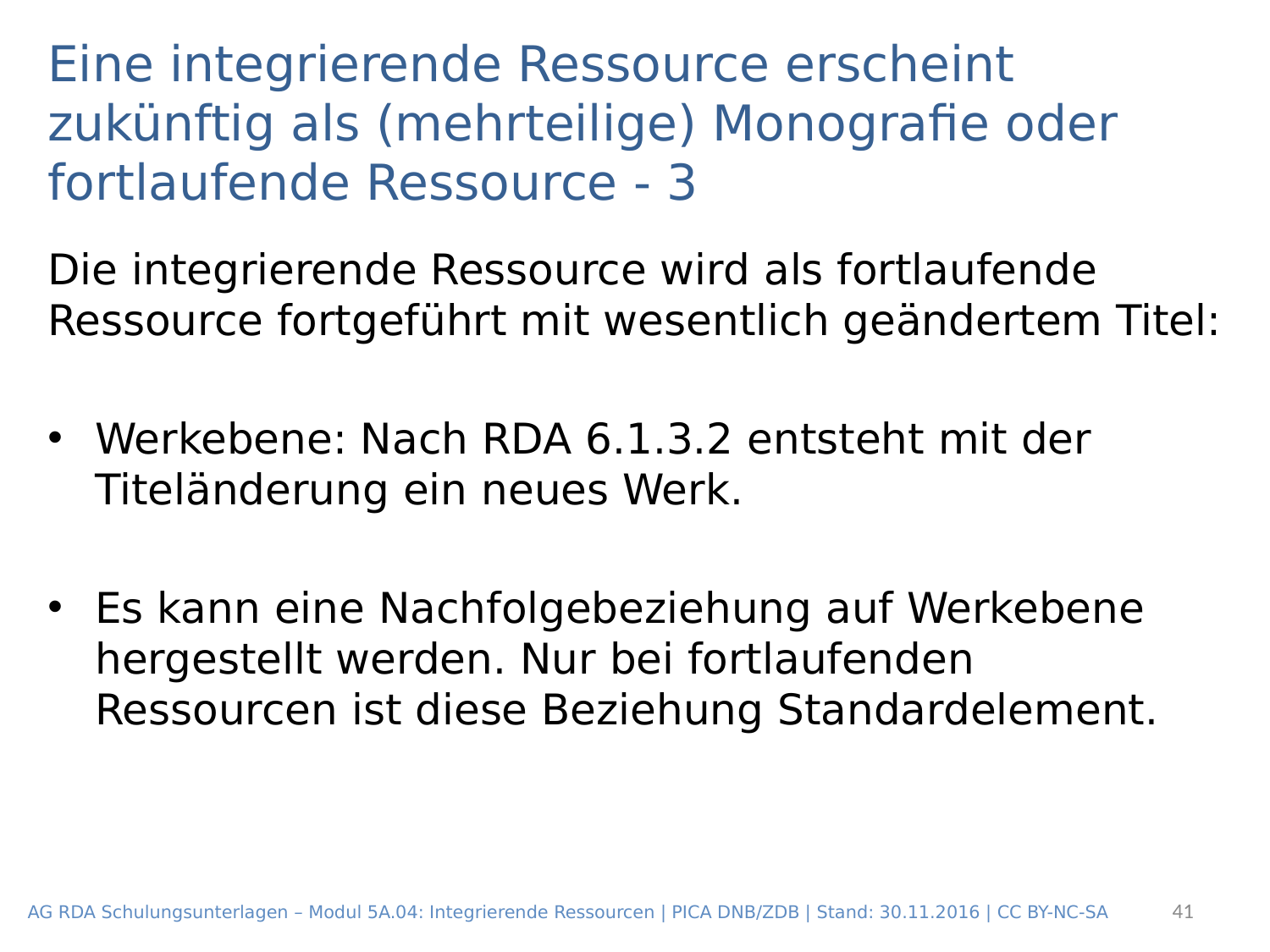

# Eine integrierende Ressource erscheint zukünftig als (mehrteilige) Monografie oder fortlaufende Ressource - 3
Die integrierende Ressource wird als fortlaufende Ressource fortgeführt mit wesentlich geändertem Titel:

Werkebene: Nach RDA 6.1.3.2 entsteht mit der Titeländerung ein neues Werk.

Es kann eine Nachfolgebeziehung auf Werkebene hergestellt werden. Nur bei fortlaufenden Ressourcen ist diese Beziehung Standardelement.

41
AG RDA Schulungsunterlagen – Modul 5A.04: Integrierende Ressourcen | PICA DNB/ZDB | Stand: 30.11.2016 | CC BY-NC-SA